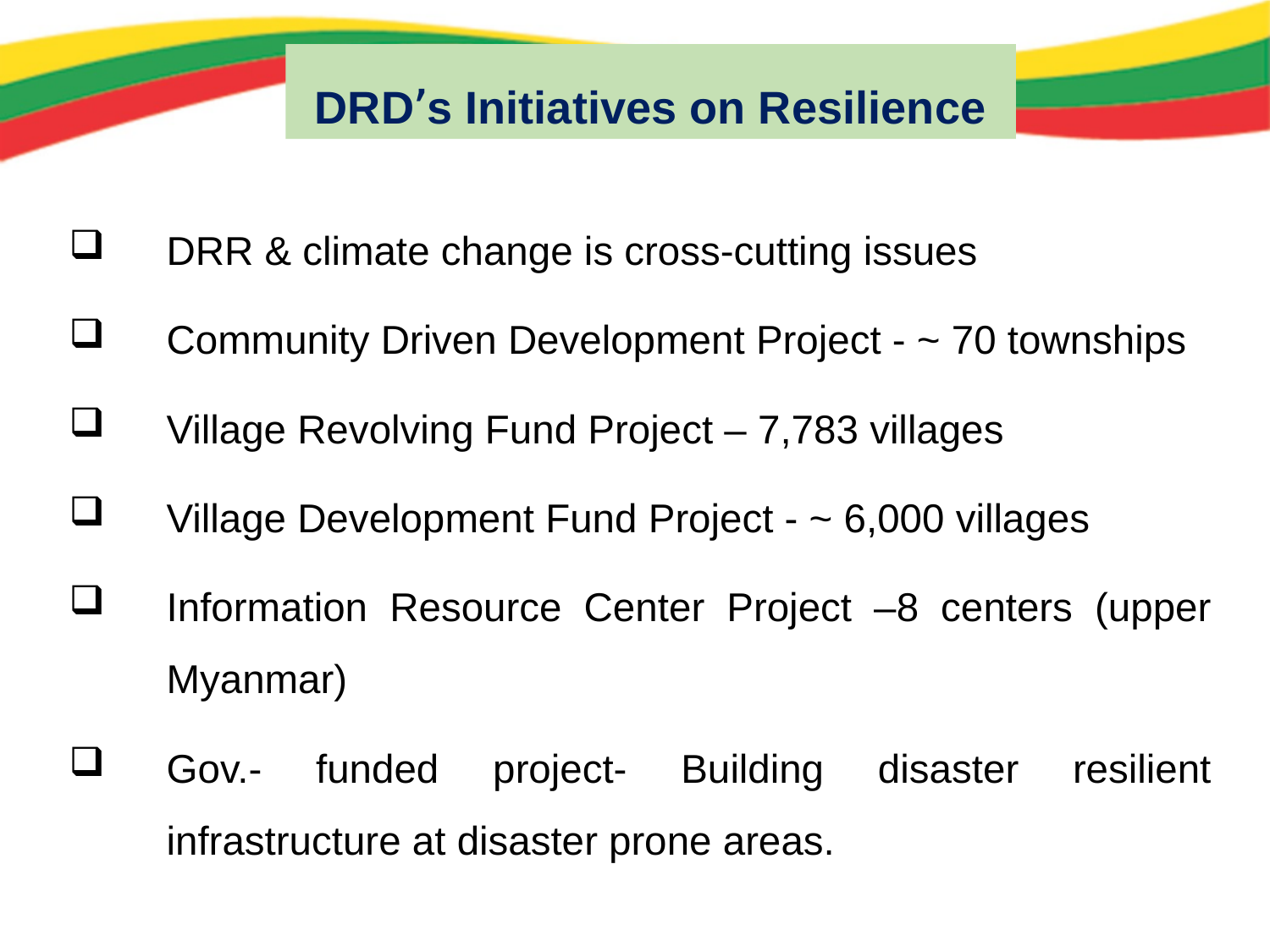

DRD’s Initiatives on Resilience
DRR & climate change is cross-cutting issues
Community Driven Development Project - ~ 70 townships
Village Revolving Fund Project – 7,783 villages
Village Development Fund Project - ~ 6,000 villages
Information Resource Center Project –8 centers (upper Myanmar)
Gov.- funded project- Building disaster resilient infrastructure at disaster prone areas.